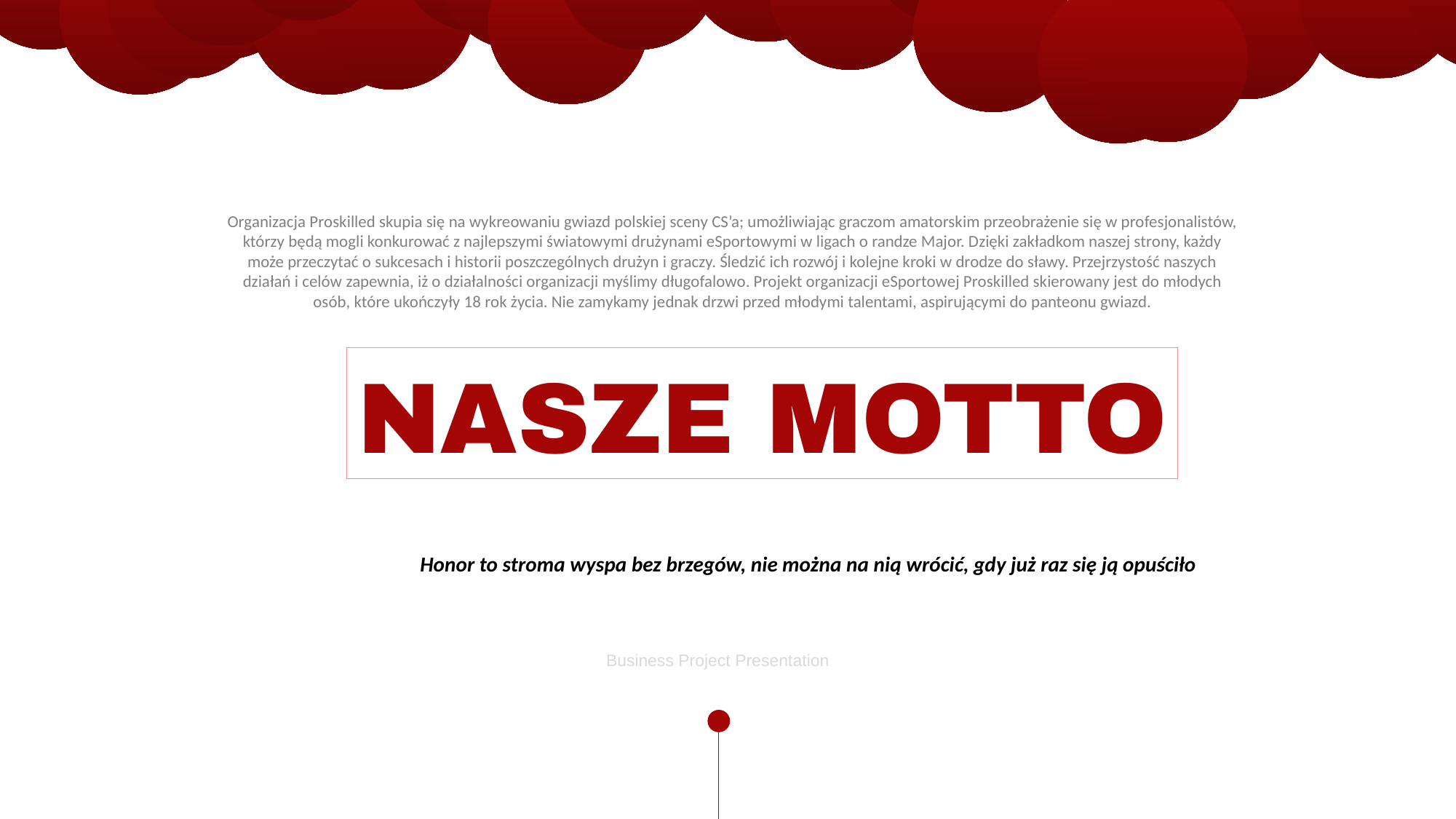

Organizacja Proskilled skupia się na wykreowaniu gwiazd polskiej sceny CS’a; umożliwiając graczom amatorskim przeobrażenie się w profesjonalistów, którzy będą mogli konkurować z najlepszymi światowymi drużynami eSportowymi w ligach o randze Major. Dzięki zakładkom naszej strony, każdy może przeczytać o sukcesach i historii poszczególnych drużyn i graczy. Śledzić ich rozwój i kolejne kroki w drodze do sławy. Przejrzystość naszych działań i celów zapewnia, iż o działalności organizacji myślimy długofalowo. Projekt organizacji eSportowej Proskilled skierowany jest do młodych osób, które ukończyły 18 rok życia. Nie zamykamy jednak drzwi przed młodymi talentami, aspirującymi do panteonu gwiazd.
NASZE MOTTO
Honor to stroma wyspa bez brzegów, nie można na nią wrócić, gdy już raz się ją opuściło
Business Project Presentation